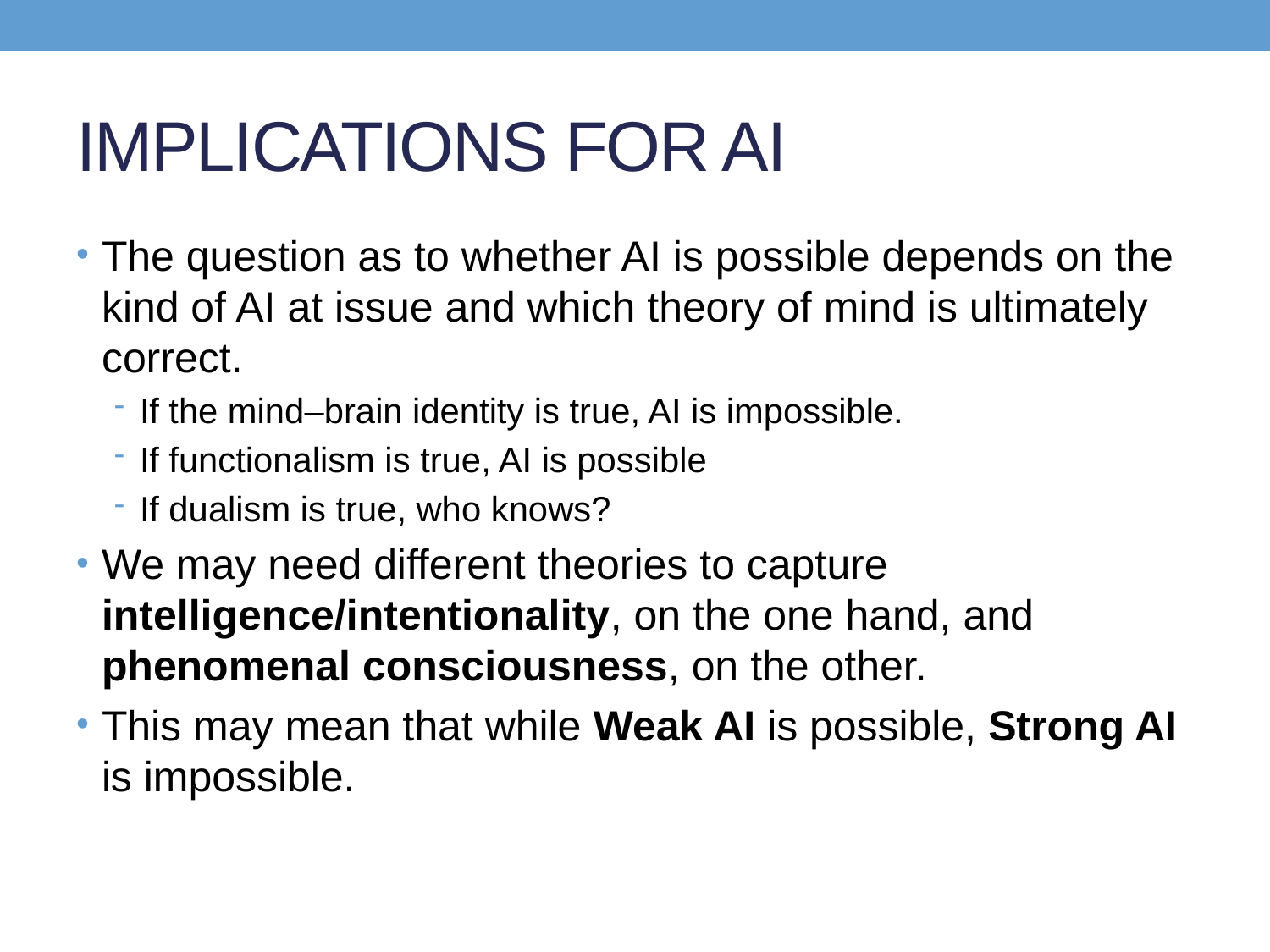

# IMPLICATIONS FOR AI
The question as to whether AI is possible depends on the kind of AI at issue and which theory of mind is ultimately correct.
If the mind–brain identity is true, AI is impossible.
If functionalism is true, AI is possible
If dualism is true, who knows?
We may need different theories to capture intelligence/intentionality, on the one hand, and phenomenal consciousness, on the other.
This may mean that while Weak AI is possible, Strong AI is impossible.